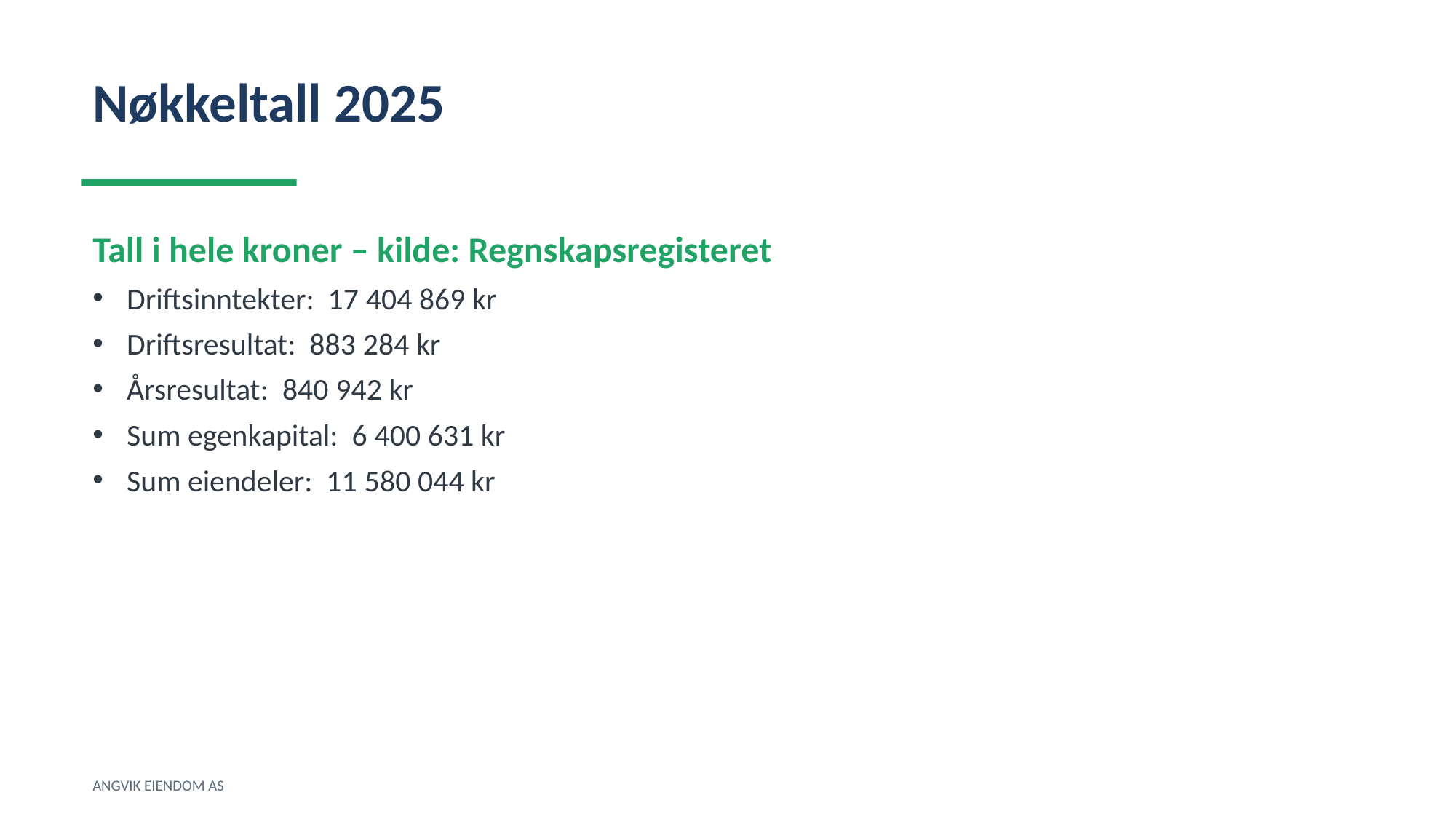

Nøkkeltall 2025

Tall i hele kroner – kilde: Regnskapsregisteret
Driftsinntekter:  17 404 869 kr
Driftsresultat:  883 284 kr
Årsresultat:  840 942 kr
Sum egenkapital:  6 400 631 kr
Sum eiendeler:  11 580 044 kr
ANGVIK EIENDOM AS